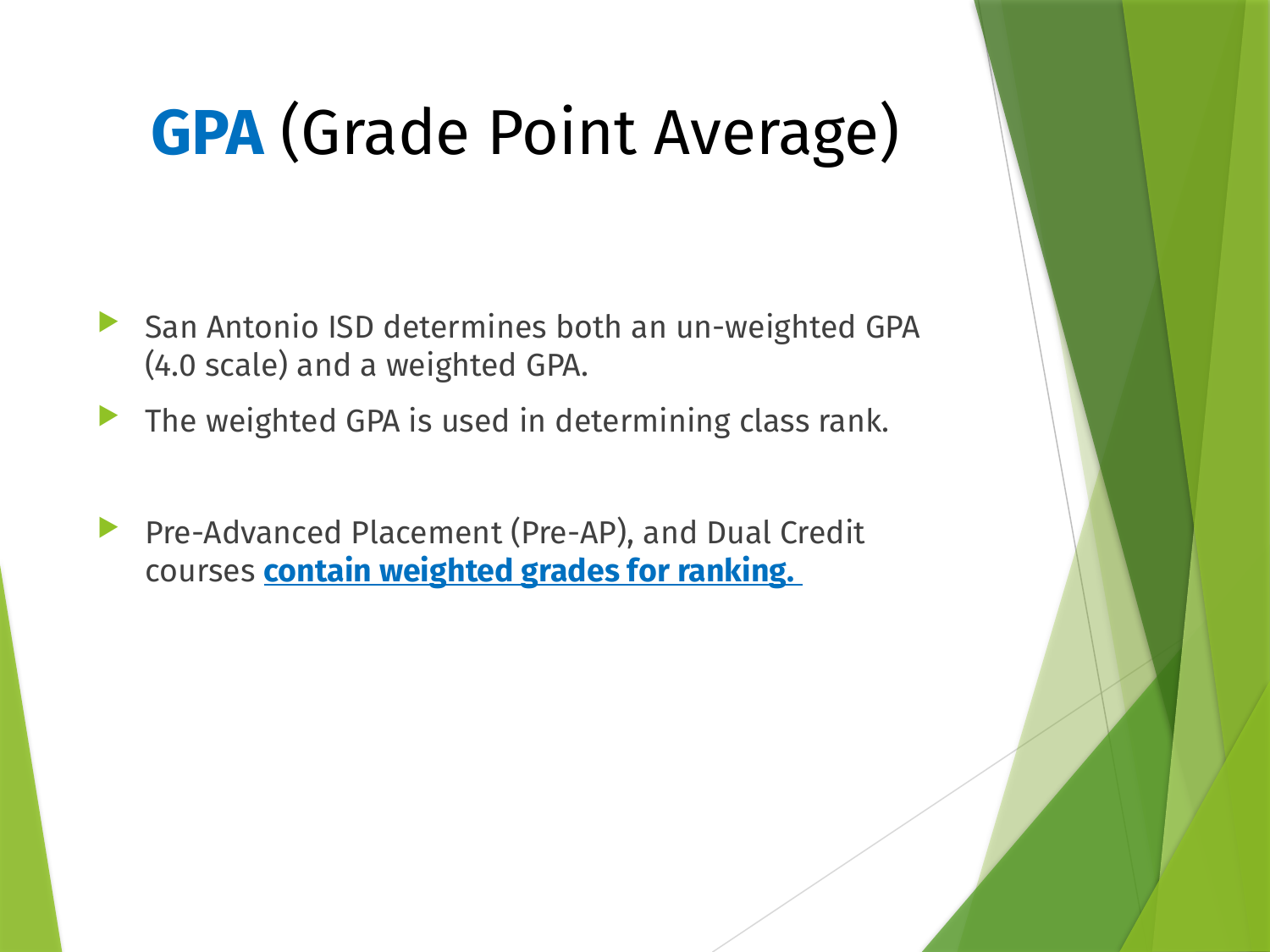

# GPA (Grade Point Average)
San Antonio ISD determines both an un-weighted GPA (4.0 scale) and a weighted GPA.
The weighted GPA is used in determining class rank.

Pre-Advanced Placement (Pre-AP), and Dual Credit courses contain weighted grades for ranking.